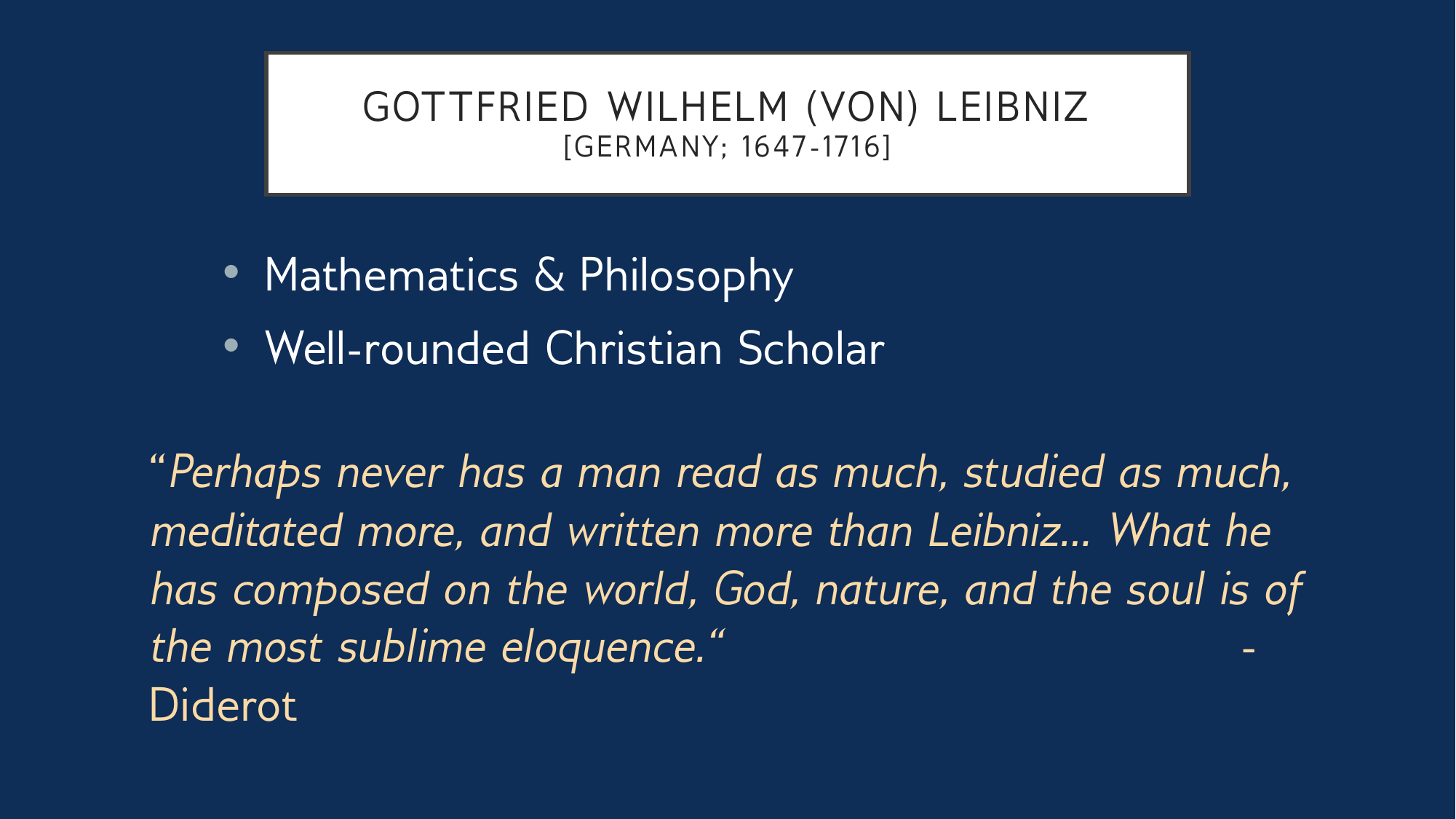

# Gottfried Wilhelm (VON) Leibniz [GermanY; 1647-1716]
 Mathematics & Philosophy
 Well-rounded Christian Scholar

“Perhaps never has a man read as much, studied as much, meditated more, and written more than Leibniz… What he has composed on the world, God, nature, and the soul is of the most sublime eloquence.“ 			 		- Diderot